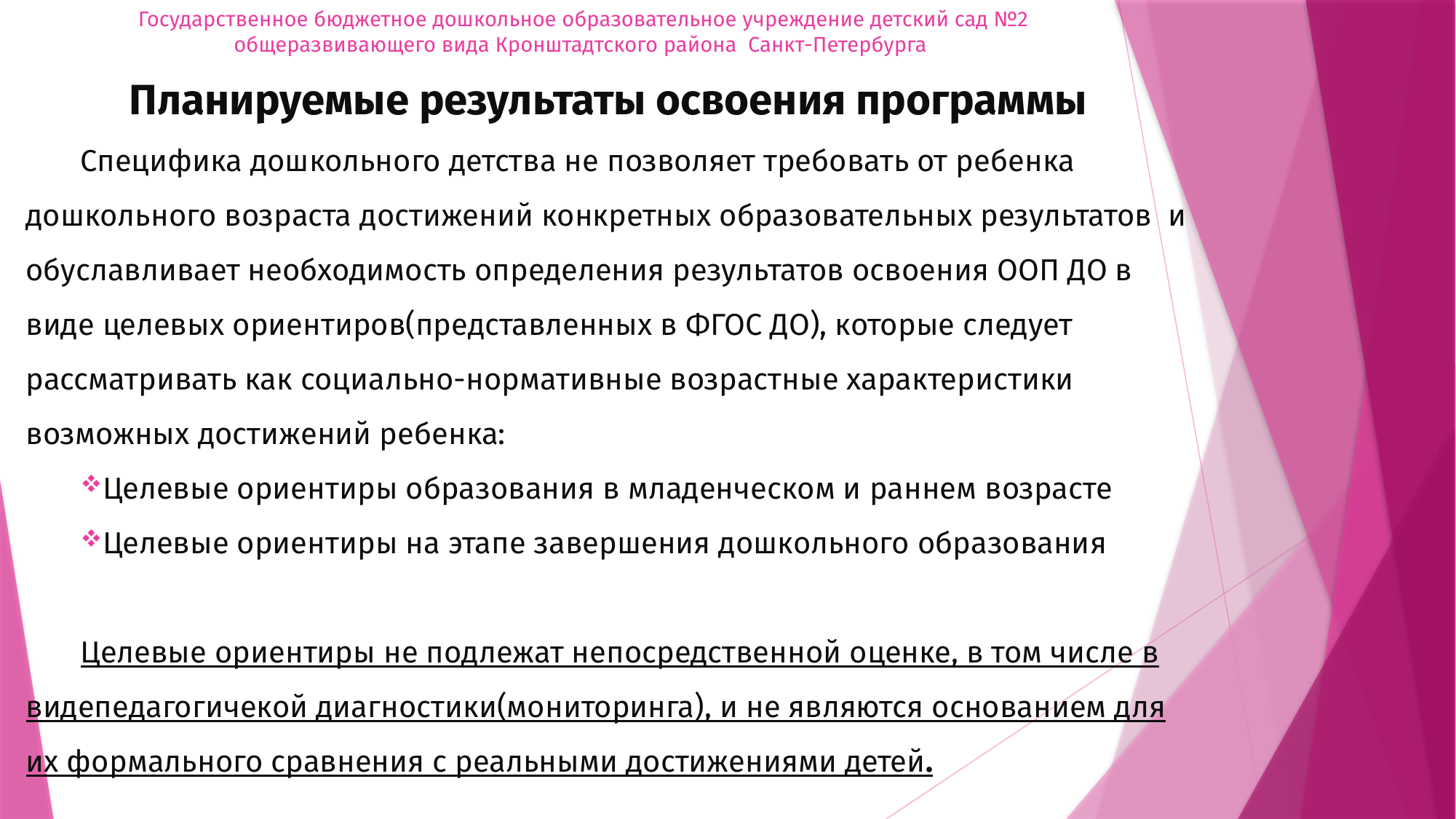

# Государственное бюджетное дошкольное образовательное учреждение детский сад №2 общеразвивающего вида Кронштадтского района  Санкт-Петербурга
Планируемые результаты освоения программы
Специфика дошкольного детства не позволяет требовать от ребенка дошкольного возраста достижений конкретных образовательных результатов  и обуславливает необходимость определения результатов освоения ООП ДО в виде целевых ориентиров(представленных в ФГОС ДО), которые следует рассматривать как социально-нормативные возрастные характеристики возможных достижений ребенка:
Целевые ориентиры образования в младенческом и раннем возрасте
Целевые ориентиры на этапе завершения дошкольного образования

Целевые ориентиры не подлежат непосредственной оценке, в том числе в видепедагогичекой диагностики(мониторинга), и не являются основанием для их формального сравнения с реальными достижениями детей.